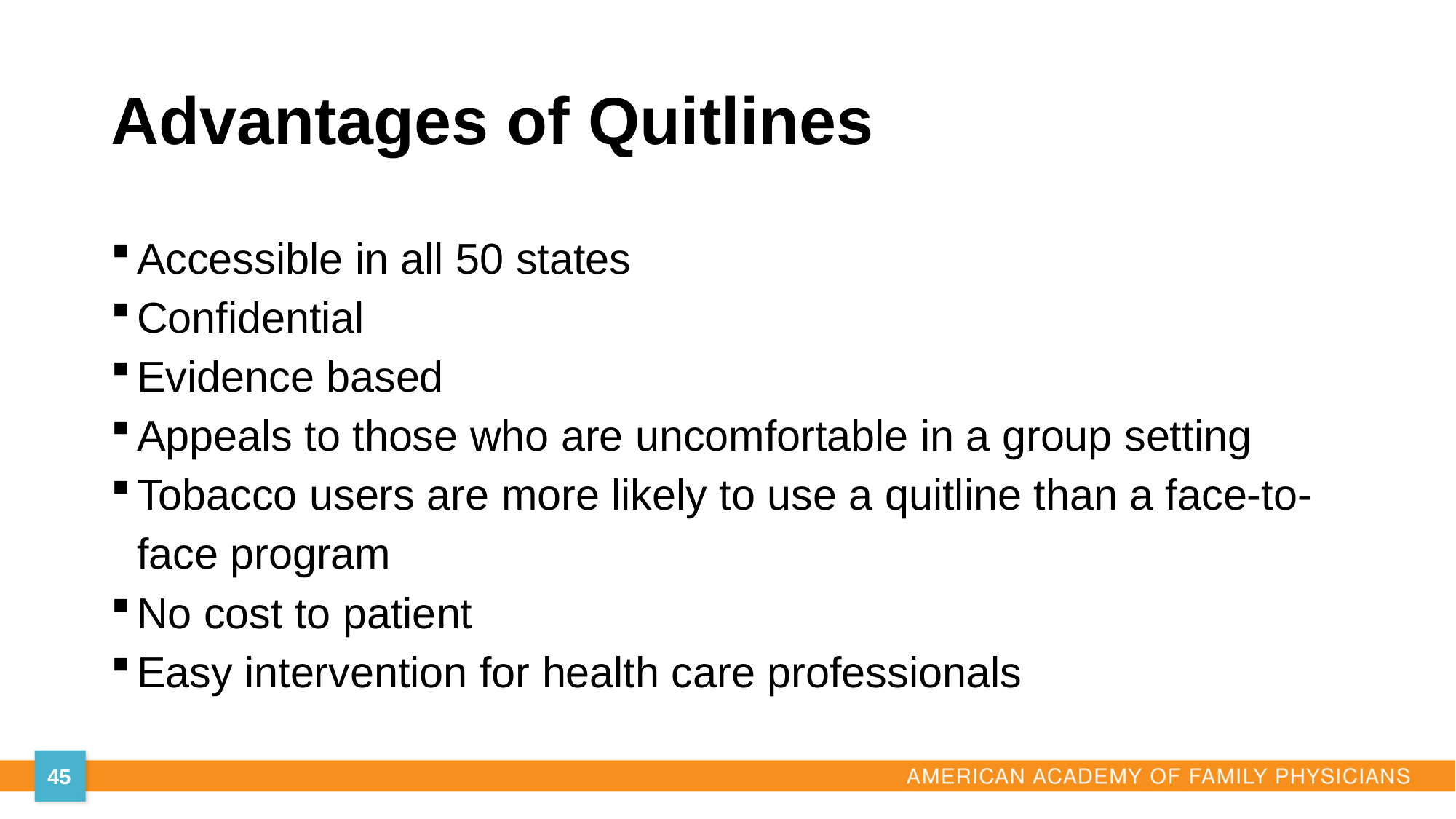

# Advantages of Quitlines
Accessible in all 50 states
Confidential
Evidence based
Appeals to those who are uncomfortable in a group setting
Tobacco users are more likely to use a quitline than a face-to-face program
No cost to patient
Easy intervention for health care professionals

45